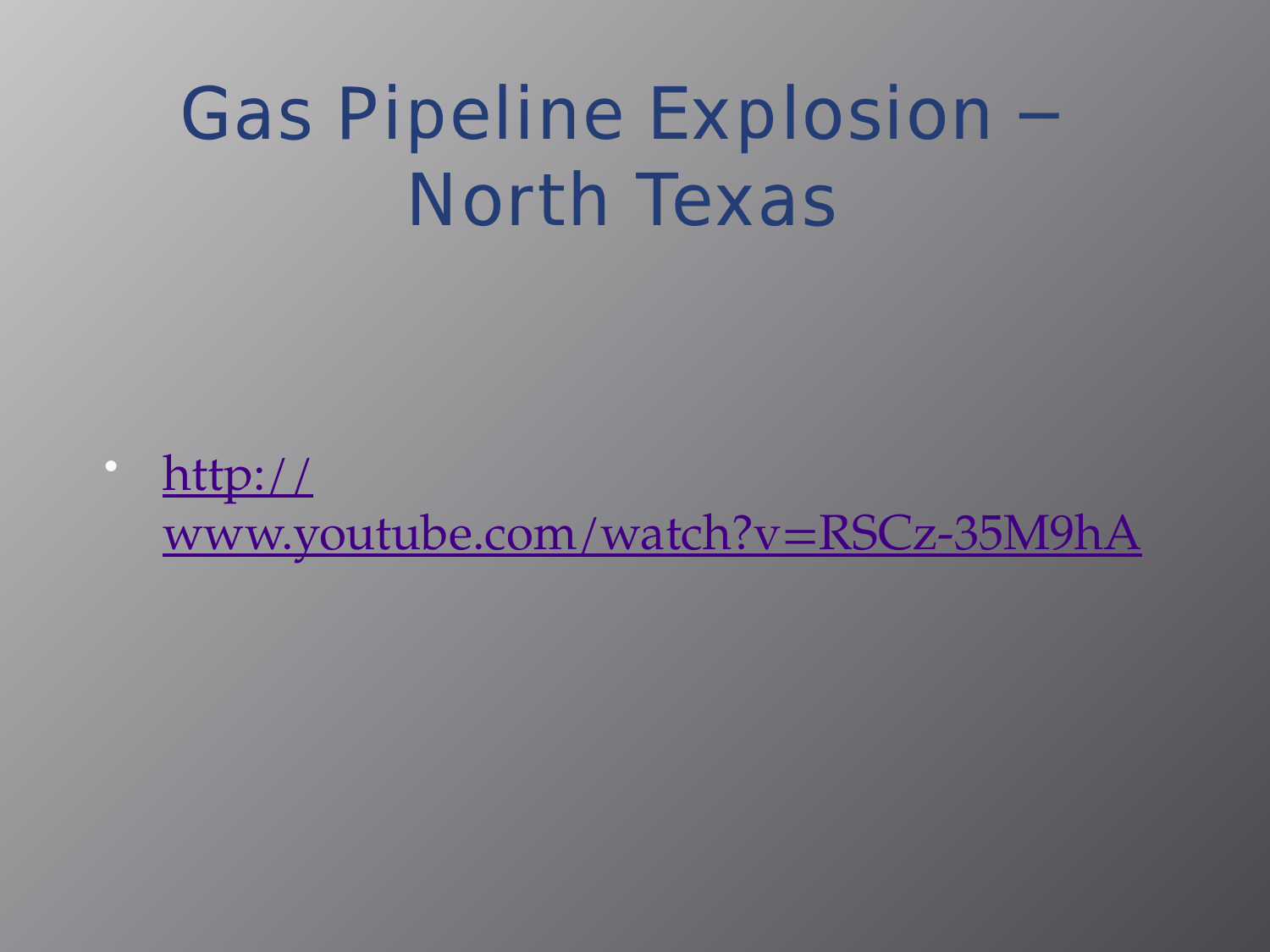

# Gas Pipeline Explosion – North Texas

http://www.youtube.com/watch?v=RSCz-35M9hA